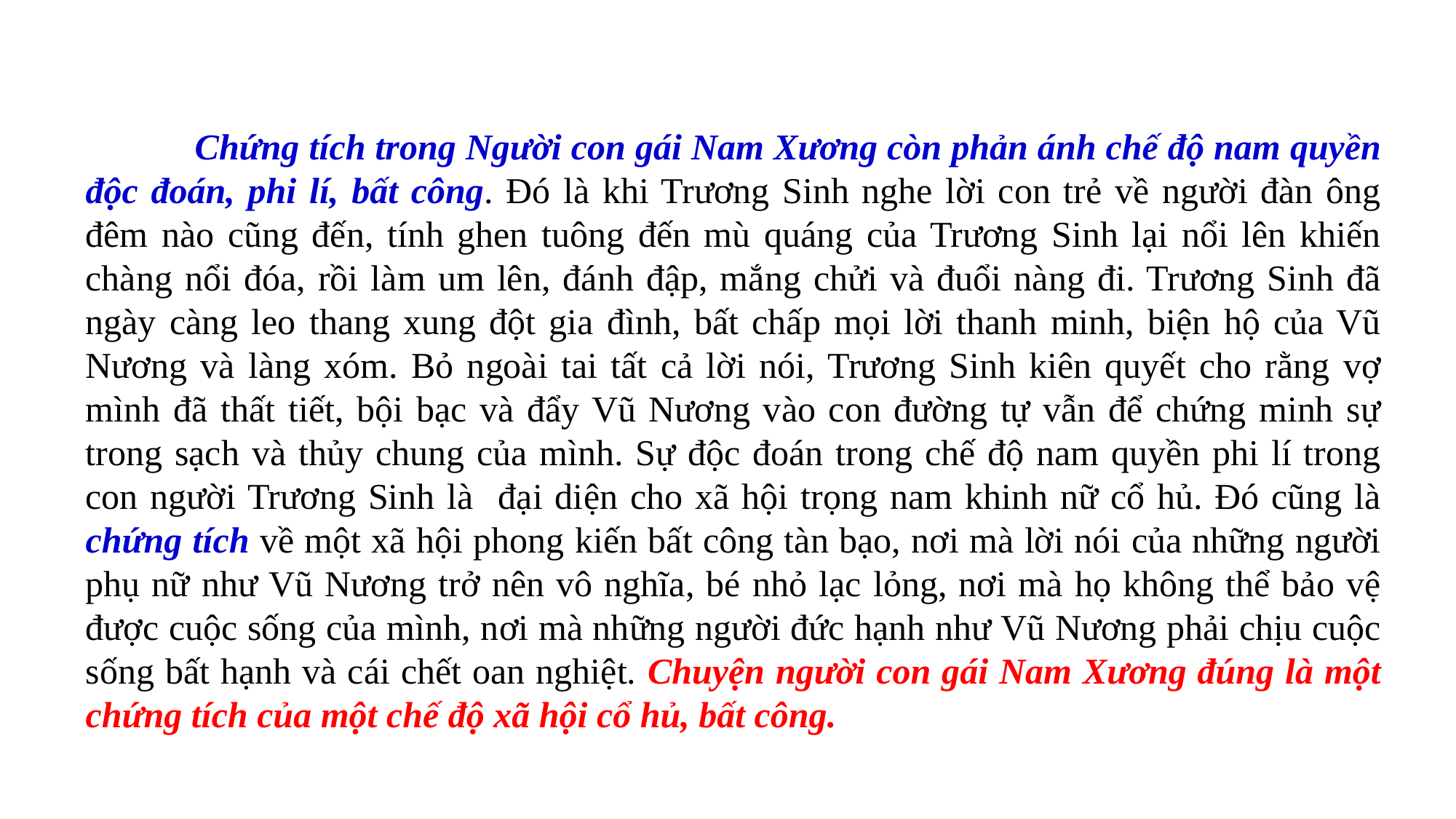

Chứng tích trong Người con gái Nam Xương còn phản ánh chế độ nam quyền độc đoán, phi lí, bất công. Đó là khi Trương Sinh nghe lời con trẻ về người đàn ông đêm nào cũng đến, tính ghen tuông đến mù quáng của Trương Sinh lại nổi lên khiến chàng nổi đóa, rồi làm um lên, đánh đập, mắng chửi và đuổi nàng đi. Trương Sinh đã ngày càng leo thang xung đột gia đình, bất chấp mọi lời thanh minh, biện hộ của Vũ Nương và làng xóm. Bỏ ngoài tai tất cả lời nói, Trương Sinh kiên quyết cho rằng vợ mình đã thất tiết, bội bạc và đẩy Vũ Nương vào con đường tự vẫn để chứng minh sự trong sạch và thủy chung của mình. Sự độc đoán trong chế độ nam quyền phi lí trong con người Trương Sinh là  đại diện cho xã hội trọng nam khinh nữ cổ hủ. Đó cũng là chứng tích về một xã hội phong kiến bất công tàn bạo, nơi mà lời nói của những người phụ nữ như Vũ Nương trở nên vô nghĩa, bé nhỏ lạc lỏng, nơi mà họ không thể bảo vệ được cuộc sống của mình, nơi mà những người đức hạnh như Vũ Nương phải chịu cuộc sống bất hạnh và cái chết oan nghiệt. Chuyện người con gái Nam Xương đúng là một chứng tích của một chế độ xã hội cổ hủ, bất công.